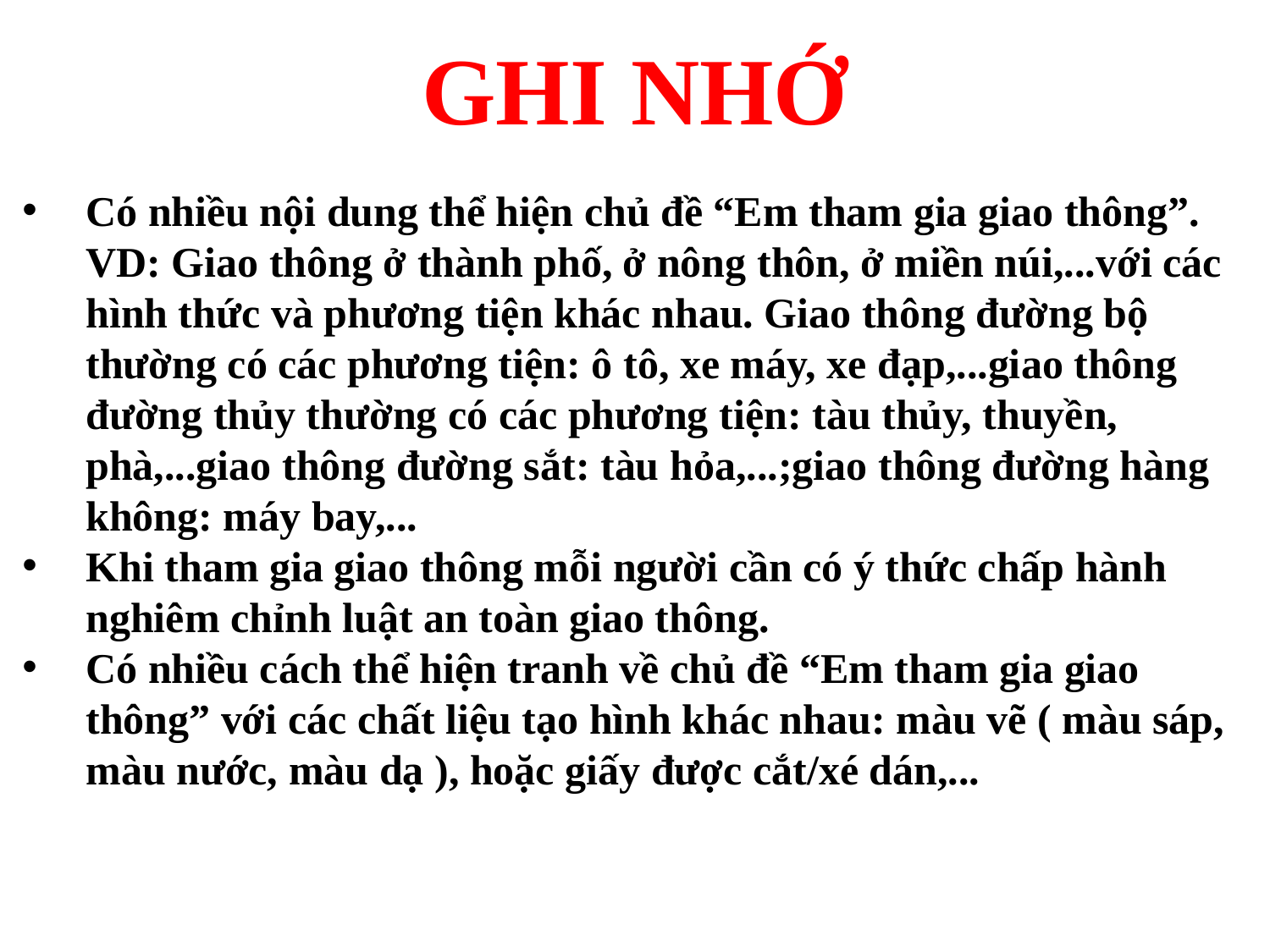

Ghi nhớ
Có nhiều nội dung thể hiện chủ đề “Em tham gia giao thông”. VD: Giao thông ở thành phố, ở nông thôn, ở miền núi,...với các hình thức và phương tiện khác nhau. Giao thông đường bộ thường có các phương tiện: ô tô, xe máy, xe đạp,...giao thông đường thủy thường có các phương tiện: tàu thủy, thuyền, phà,...giao thông đường sắt: tàu hỏa,...;giao thông đường hàng không: máy bay,...
Khi tham gia giao thông mỗi người cần có ý thức chấp hành nghiêm chỉnh luật an toàn giao thông.
Có nhiều cách thể hiện tranh về chủ đề “Em tham gia giao thông” với các chất liệu tạo hình khác nhau: màu vẽ ( màu sáp, màu nước, màu dạ ), hoặc giấy được cắt/xé dán,...